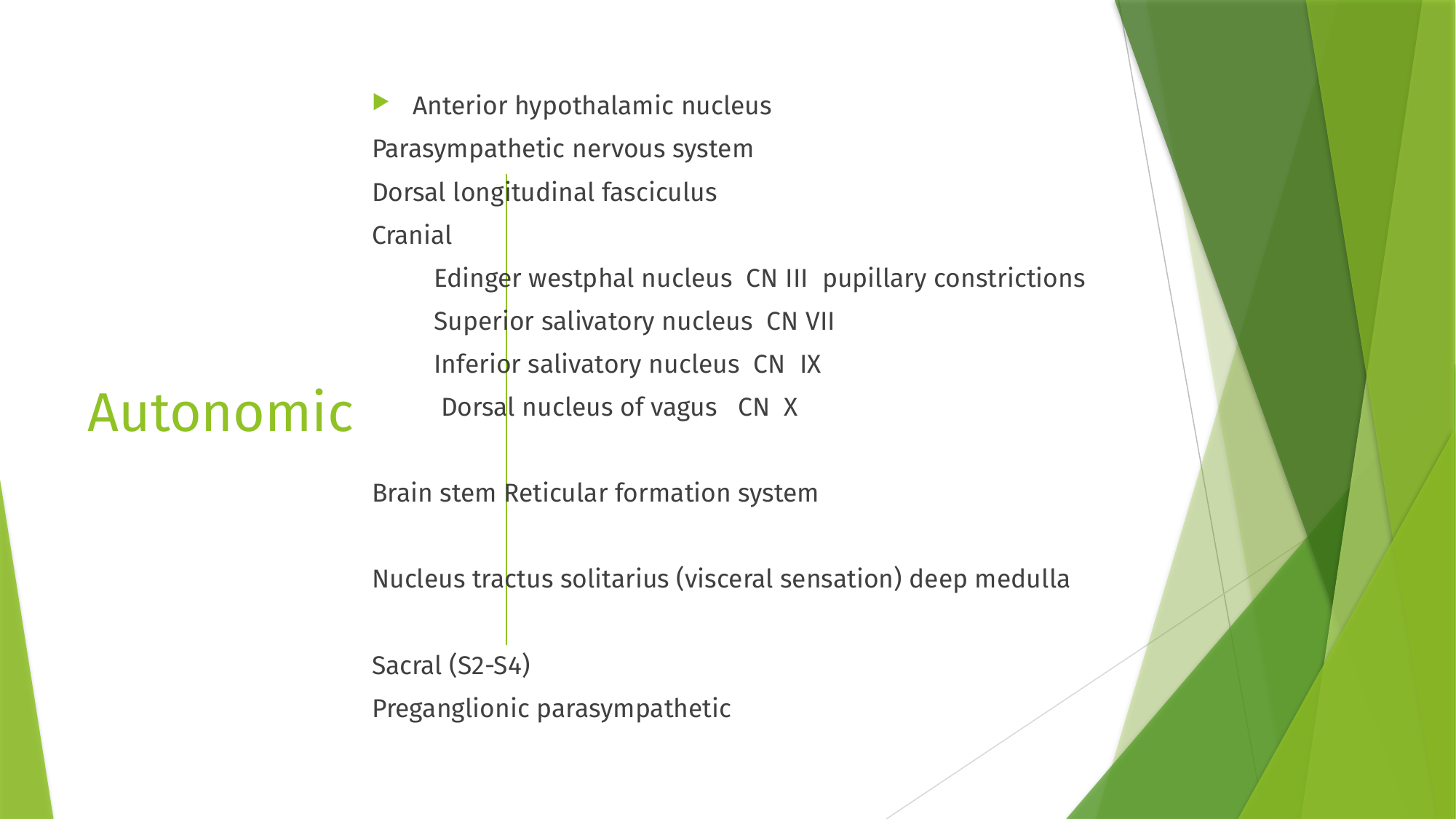

Anterior hypothalamic nucleus
Parasympathetic nervous system
Dorsal longitudinal fasciculus
Cranial
         Edinger westphal nucleus  CN III  pupillary constrictions
         Superior salivatory nucleus  CN VII
         Inferior salivatory nucleus  CN  IX
          Dorsal nucleus of vagus   CN  X

Brain stem Reticular formation system

Nucleus tractus solitarius (visceral sensation) deep medulla

Sacral (S2-S4)
Preganglionic parasympathetic

# Autonomic